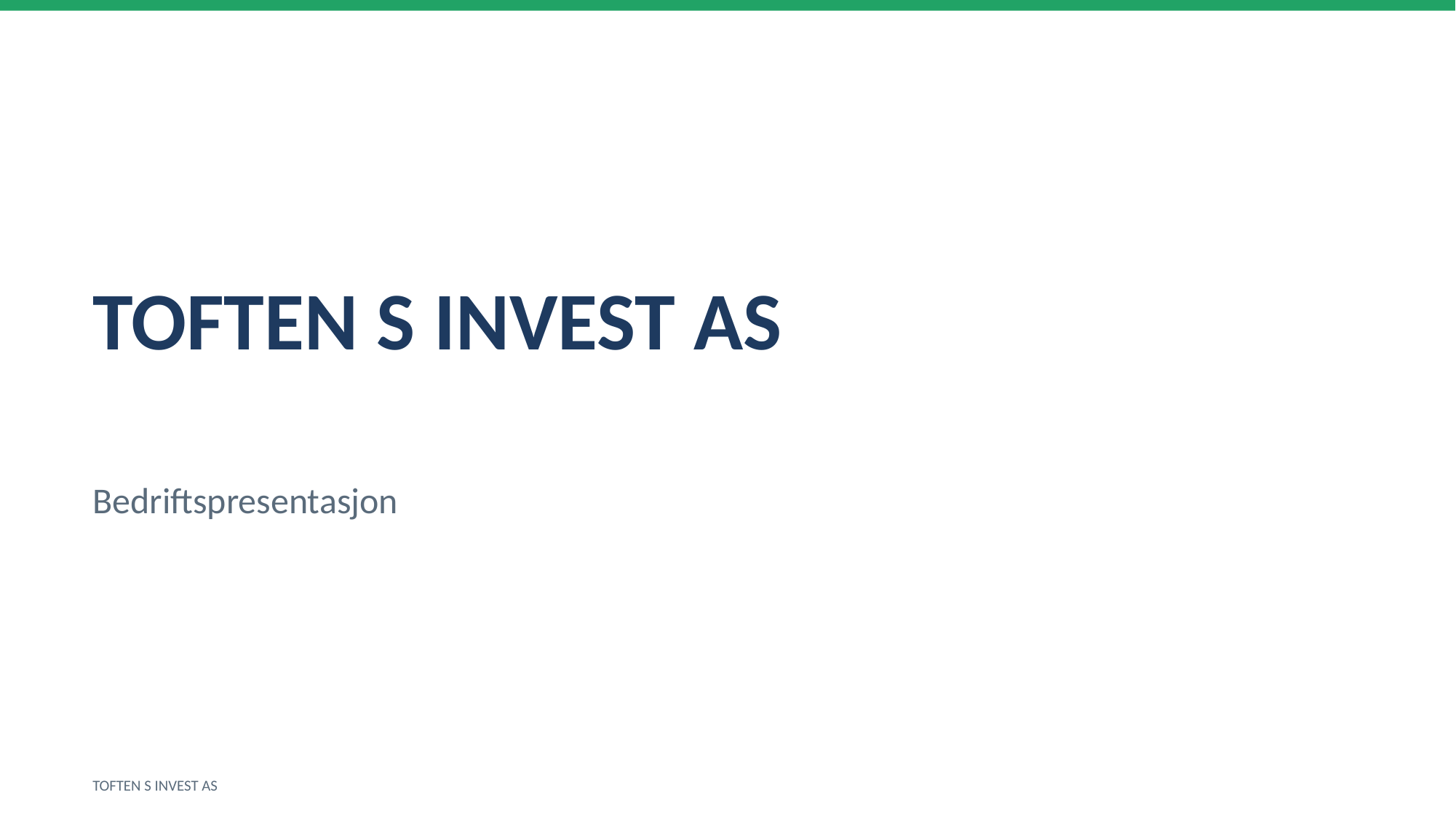

TOFTEN S INVEST AS
Bedriftspresentasjon
TOFTEN S INVEST AS